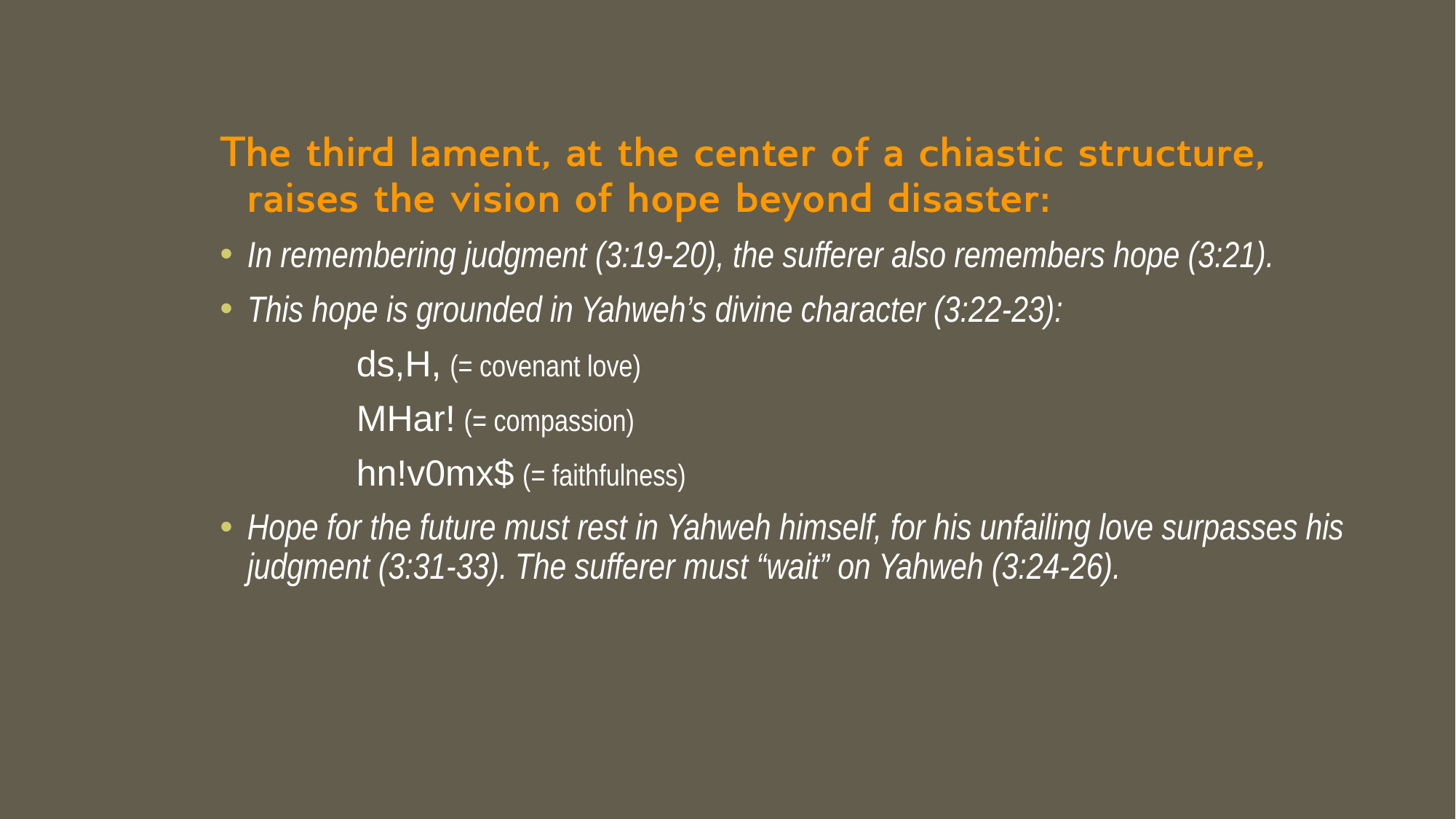

The third lament, at the center of a chiastic structure, raises the vision of hope beyond disaster:
In remembering judgment (3:19-20), the sufferer also remembers hope (3:21).
This hope is grounded in Yahweh’s divine character (3:22-23):
		ds,H, (= covenant love)
		MHar! (= compassion)
		hn!v0mx$ (= faithfulness)
Hope for the future must rest in Yahweh himself, for his unfailing love surpasses his judgment (3:31-33). The sufferer must “wait” on Yahweh (3:24-26).